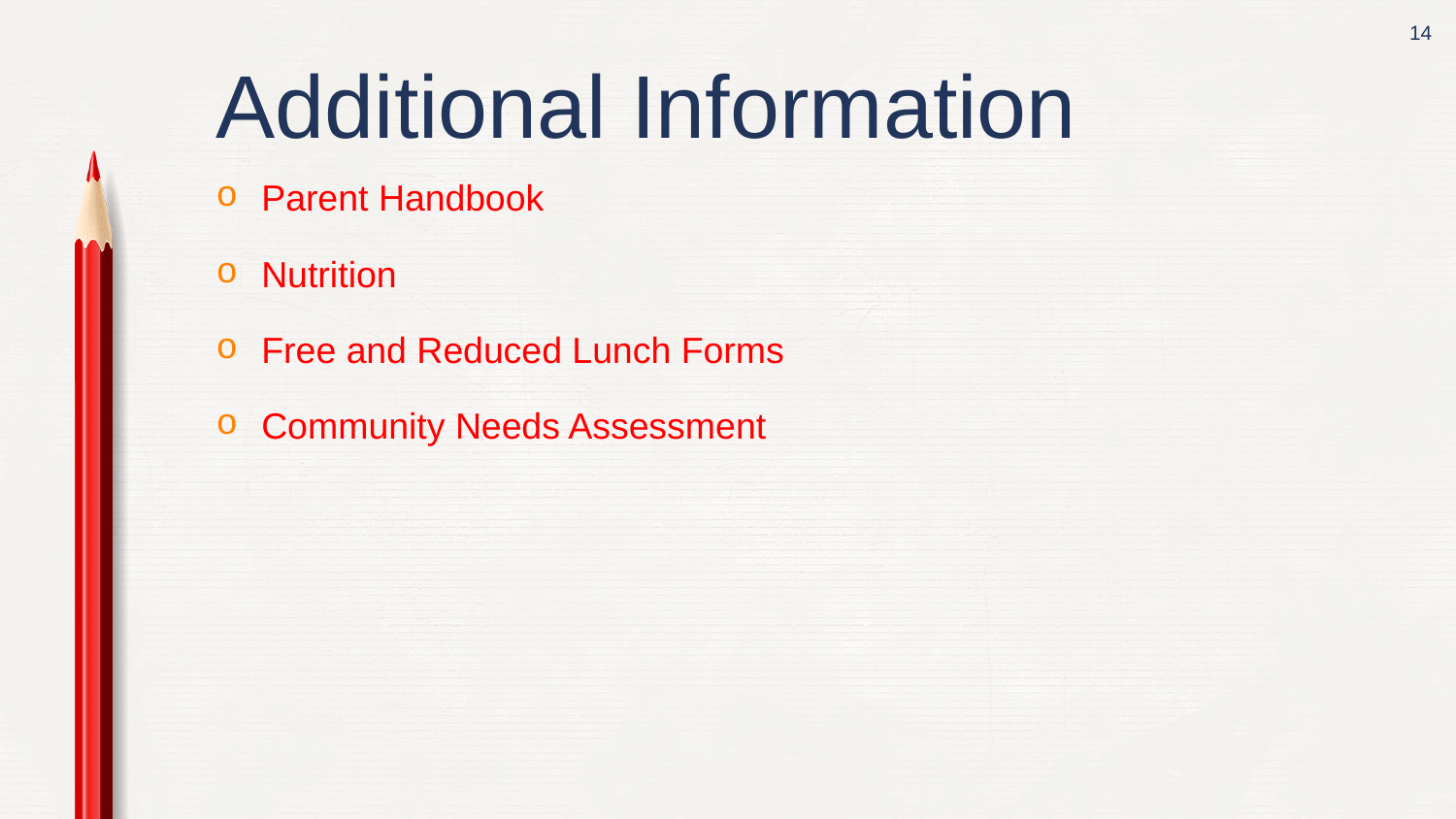

14
Additional Information
Parent Handbook
Nutrition
Free and Reduced Lunch Forms
Community Needs Assessment